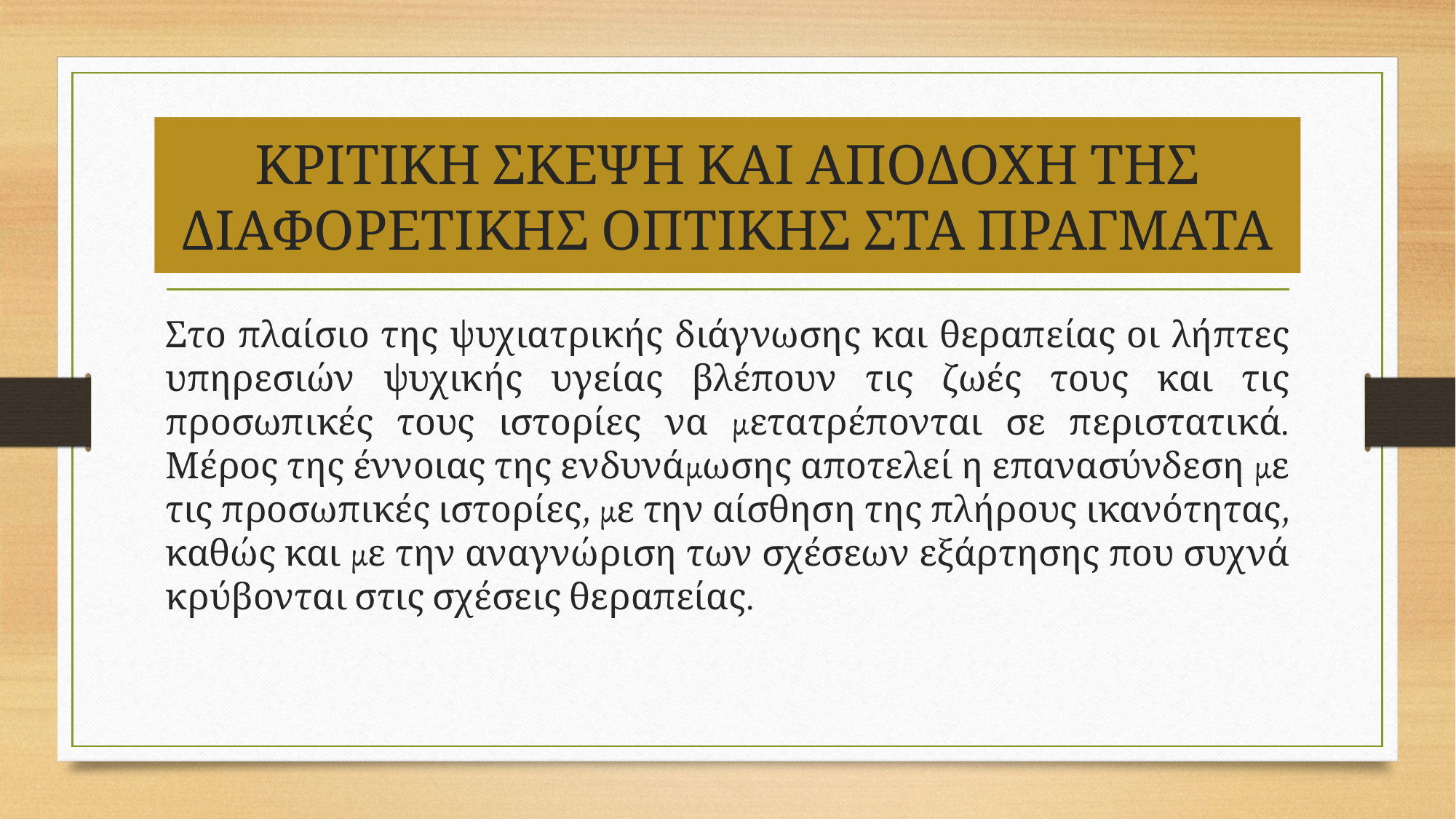

# ΚΡΙΤΙΚΗ ΣΚΕΨΗ ΚΑΙ ΑΠΟΔΟΧΗ ΤΗΣ ΔΙΑΦΟΡΕΤΙΚΗΣ ΟΠΤΙΚΗΣ ΣΤΑ ΠΡΑΓΜΑΤΑ
Στο πλαίσιο της ψυχιατρικής διάγνωσης και θεραπείας οι λήπτες υπηρεσιών ψυχικής υγείας βλέπουν τις ζωές τους και τις προσωπικές τους ιστορίες να μετατρέπονται σε περιστατικά. Μέρος της έννοιας της ενδυνάμωσης αποτελεί η επανασύνδεση με τις προσωπικές ιστορίες, με την αίσθηση της πλήρους ικανότητας, καθώς και με την αναγνώριση των σχέσεων εξάρτησης που συχνά κρύβονται στις σχέσεις θεραπείας.